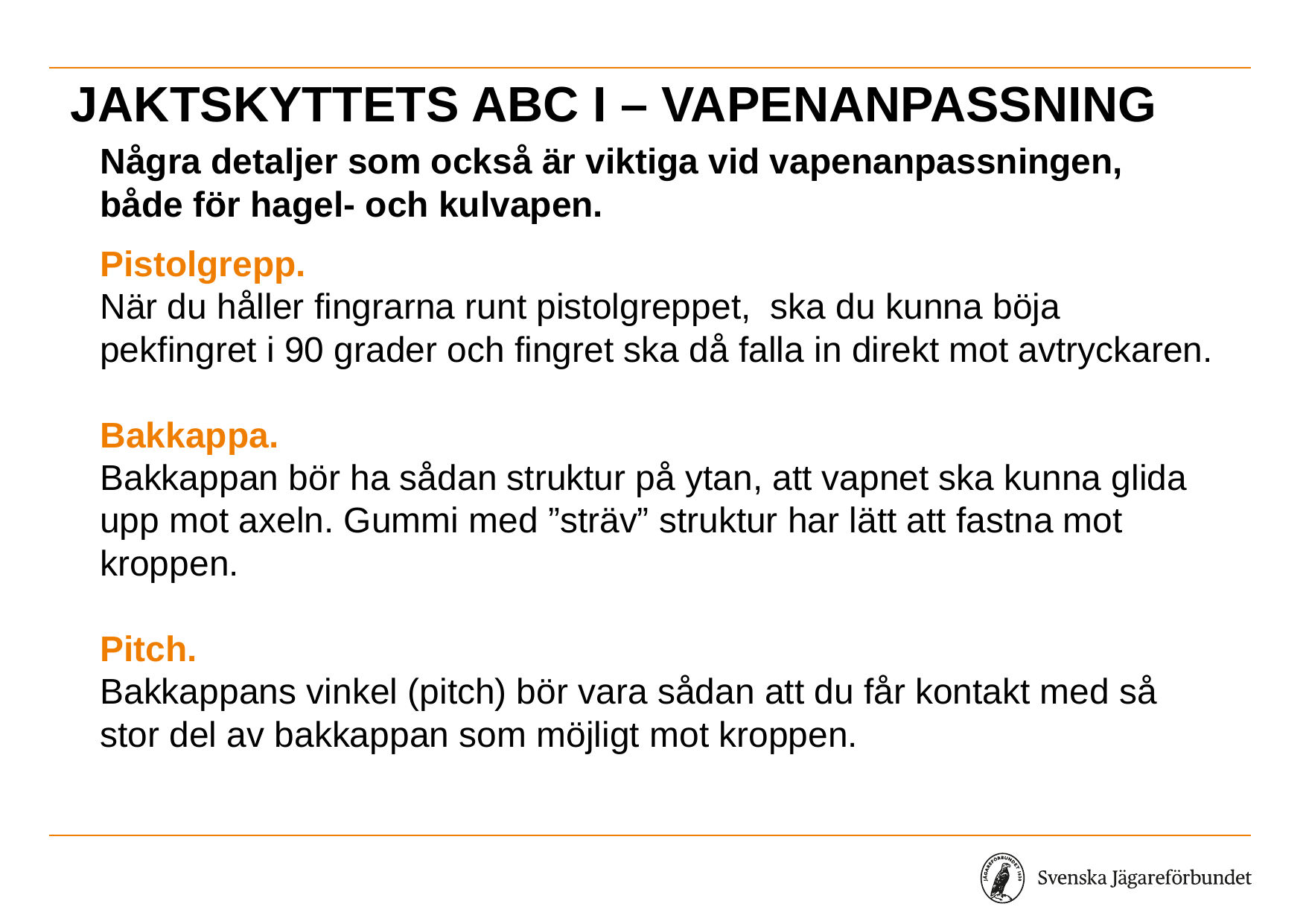

# Jaktskyttets ABC I – Vapenanpassning
Några detaljer som också är viktiga vid vapenanpassningen,
både för hagel- och kulvapen.

Pistolgrepp.
När du håller fingrarna runt pistolgreppet,  ska du kunna böja pekfingret i 90 grader och fingret ska då falla in direkt mot avtryckaren.

Bakkappa.
Bakkappan bör ha sådan struktur på ytan, att vapnet ska kunna glida upp mot axeln. Gummi med ”sträv” struktur har lätt att fastna mot kroppen.

Pitch.
Bakkappans vinkel (pitch) bör vara sådan att du får kontakt med så stor del av bakkappan som möjligt mot kroppen.